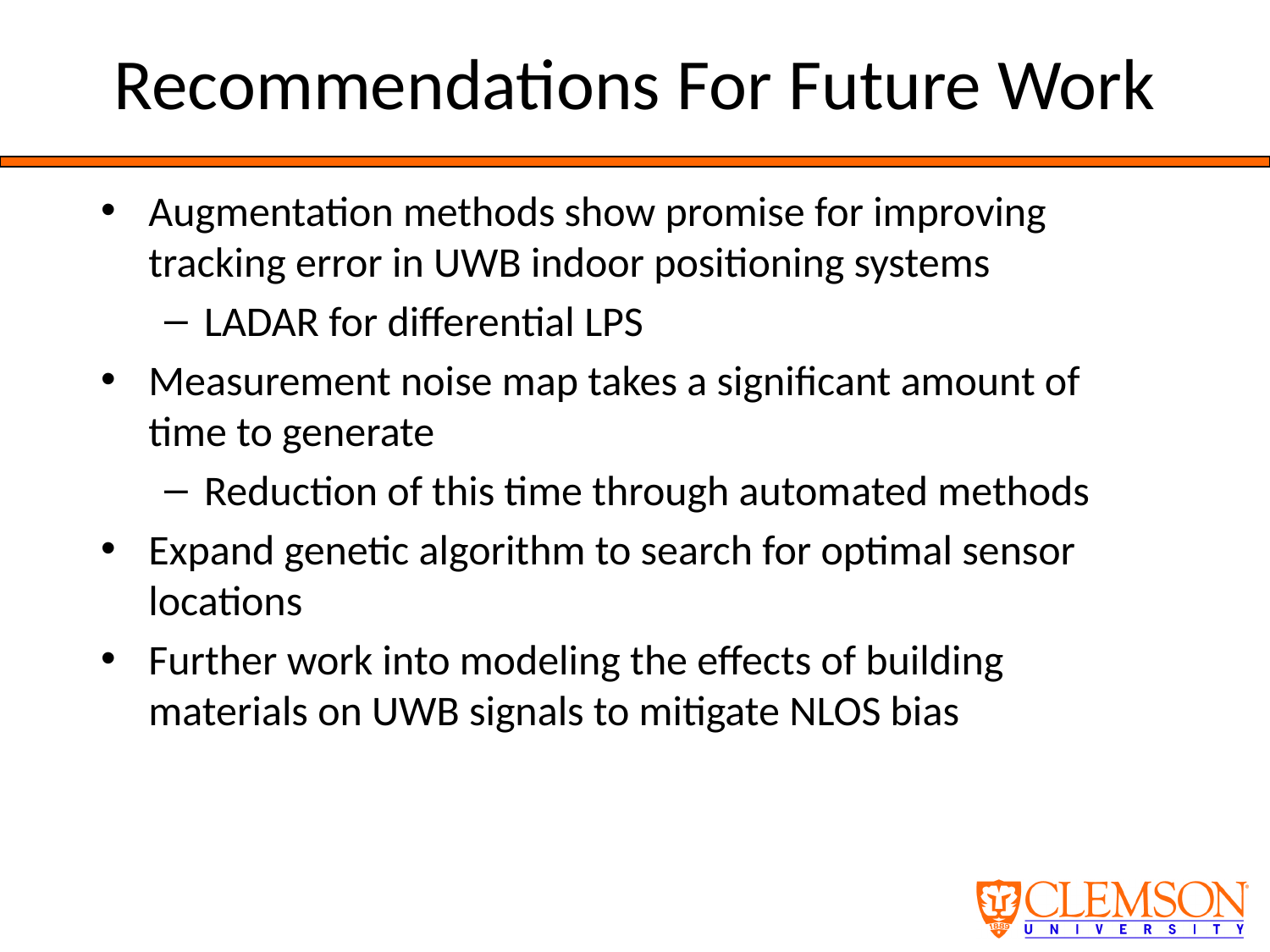

# Recommendations For Future Work
Augmentation methods show promise for improving tracking error in UWB indoor positioning systems
LADAR for differential LPS
Measurement noise map takes a significant amount of time to generate
Reduction of this time through automated methods
Expand genetic algorithm to search for optimal sensor locations
Further work into modeling the effects of building materials on UWB signals to mitigate NLOS bias